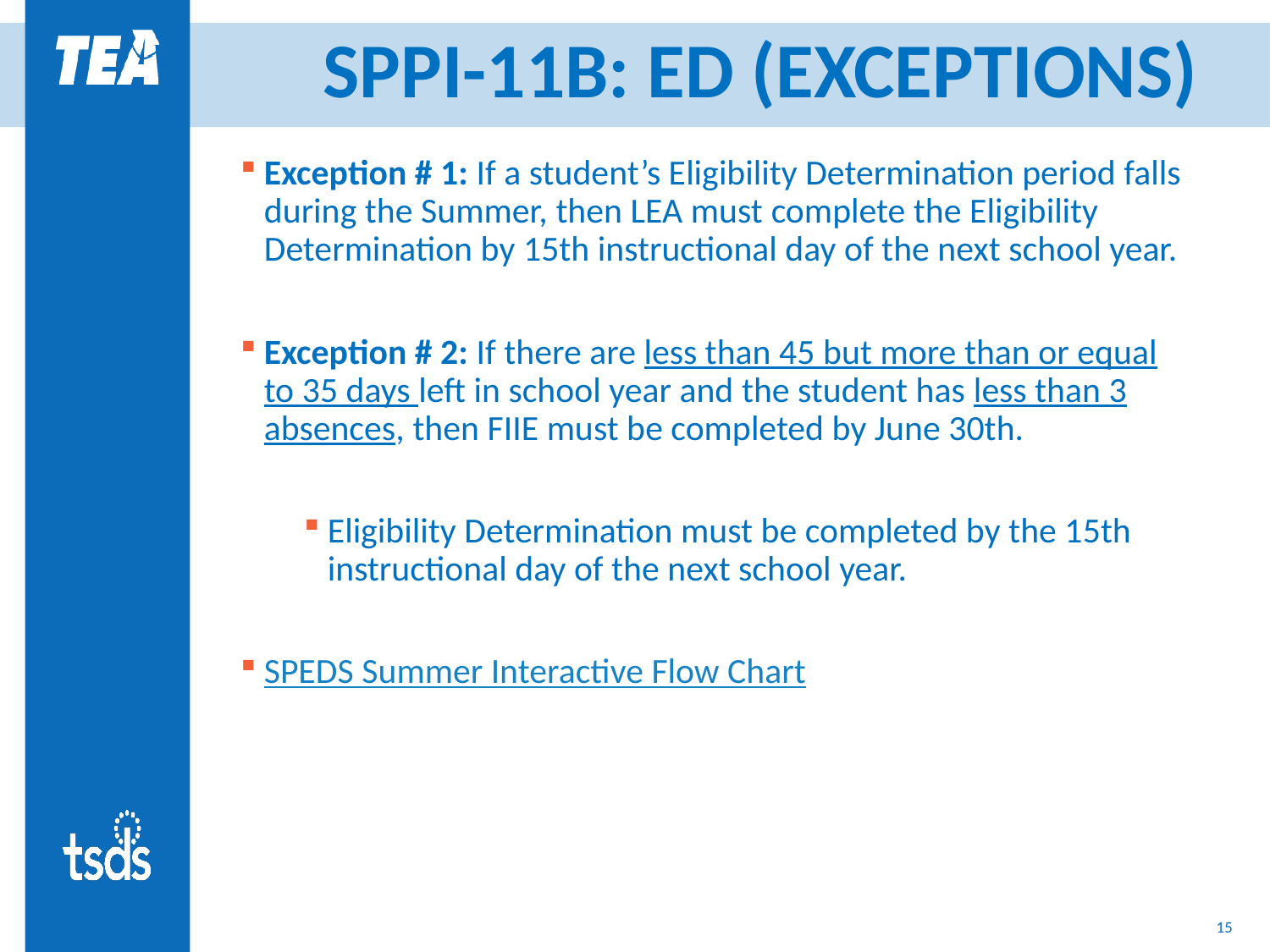

SPPI-11B: ED (EXCEPTIONS)
Exception # 1: If a student’s Eligibility Determination period falls during the Summer, then LEA must complete the Eligibility Determination by 15th instructional day of the next school year.

Exception # 2: If there are less than 45 but more than or equal to 35 days left in school year and the student has less than 3 absences, then FIIE must be completed by June 30th.

Eligibility Determination must be completed by the 15th instructional day of the next school year.

SPEDS Summer Interactive Flow Chart

15